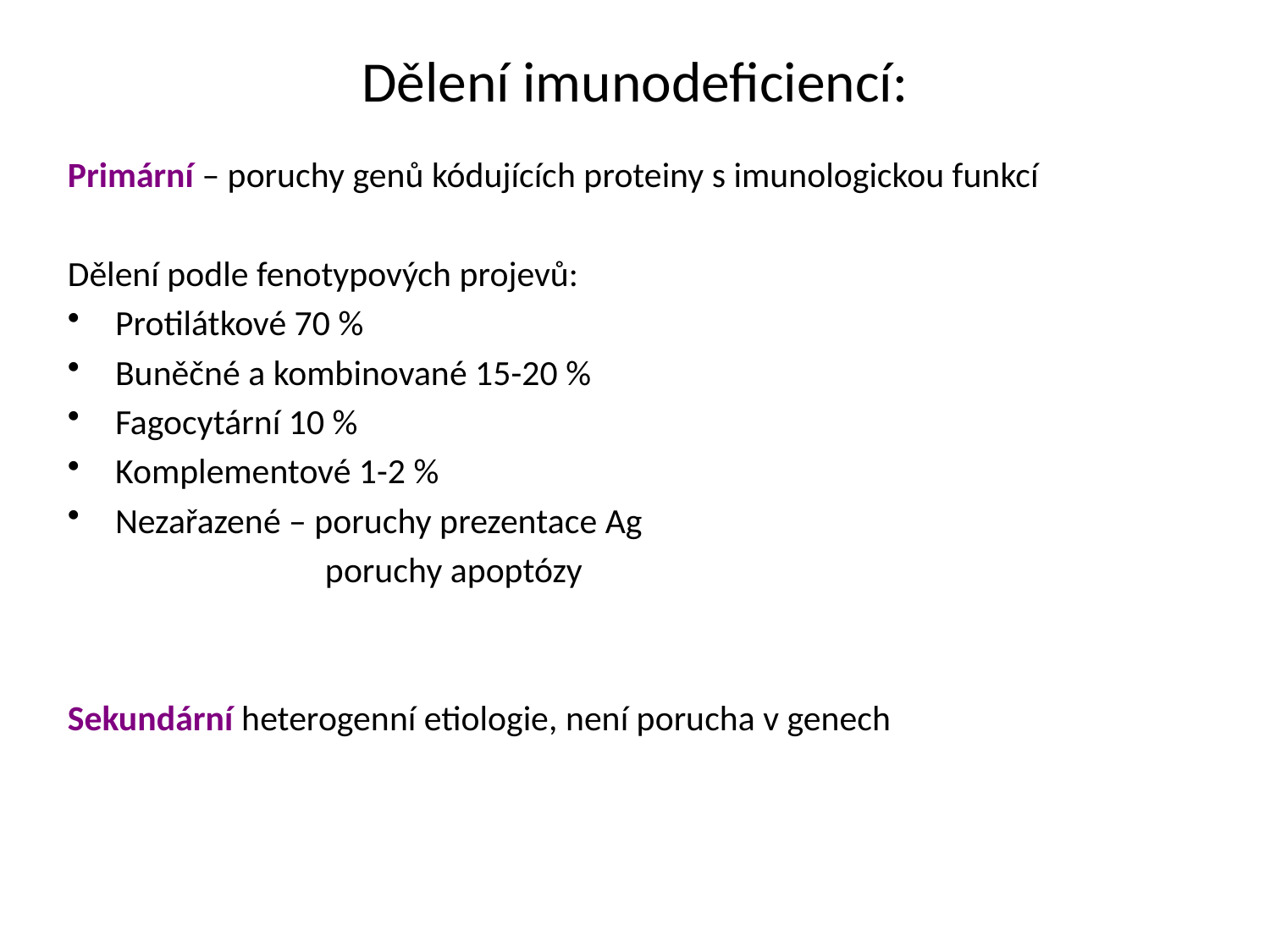

# Dělení imunodeficiencí:
Primární – poruchy genů kódujících proteiny s imunologickou funkcí

Dělení podle fenotypových projevů:
Protilátkové 70 %
Buněčné a kombinované 15-20 %
Fagocytární 10 %
Komplementové 1-2 %
Nezařazené – poruchy prezentace Ag
                                poruchy apoptózy

Sekundární heterogenní etiologie, není porucha v genech